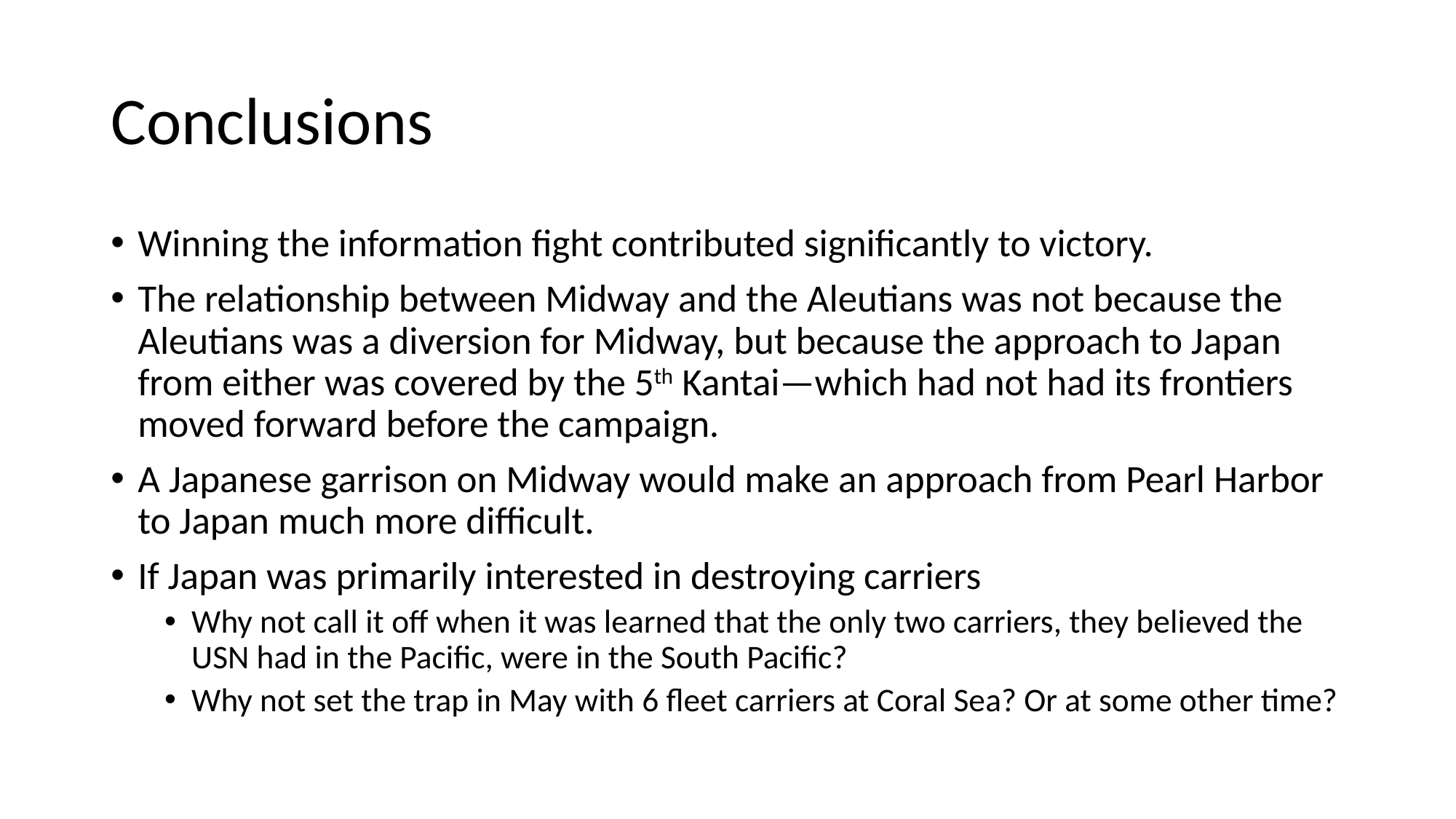

# Conclusions
Winning the information fight contributed significantly to victory.
The relationship between Midway and the Aleutians was not because the Aleutians was a diversion for Midway, but because the approach to Japan from either was covered by the 5th Kantai—which had not had its frontiers moved forward before the campaign.
A Japanese garrison on Midway would make an approach from Pearl Harbor to Japan much more difficult.
If Japan was primarily interested in destroying carriers
Why not call it off when it was learned that the only two carriers, they believed the USN had in the Pacific, were in the South Pacific?
Why not set the trap in May with 6 fleet carriers at Coral Sea? Or at some other time?